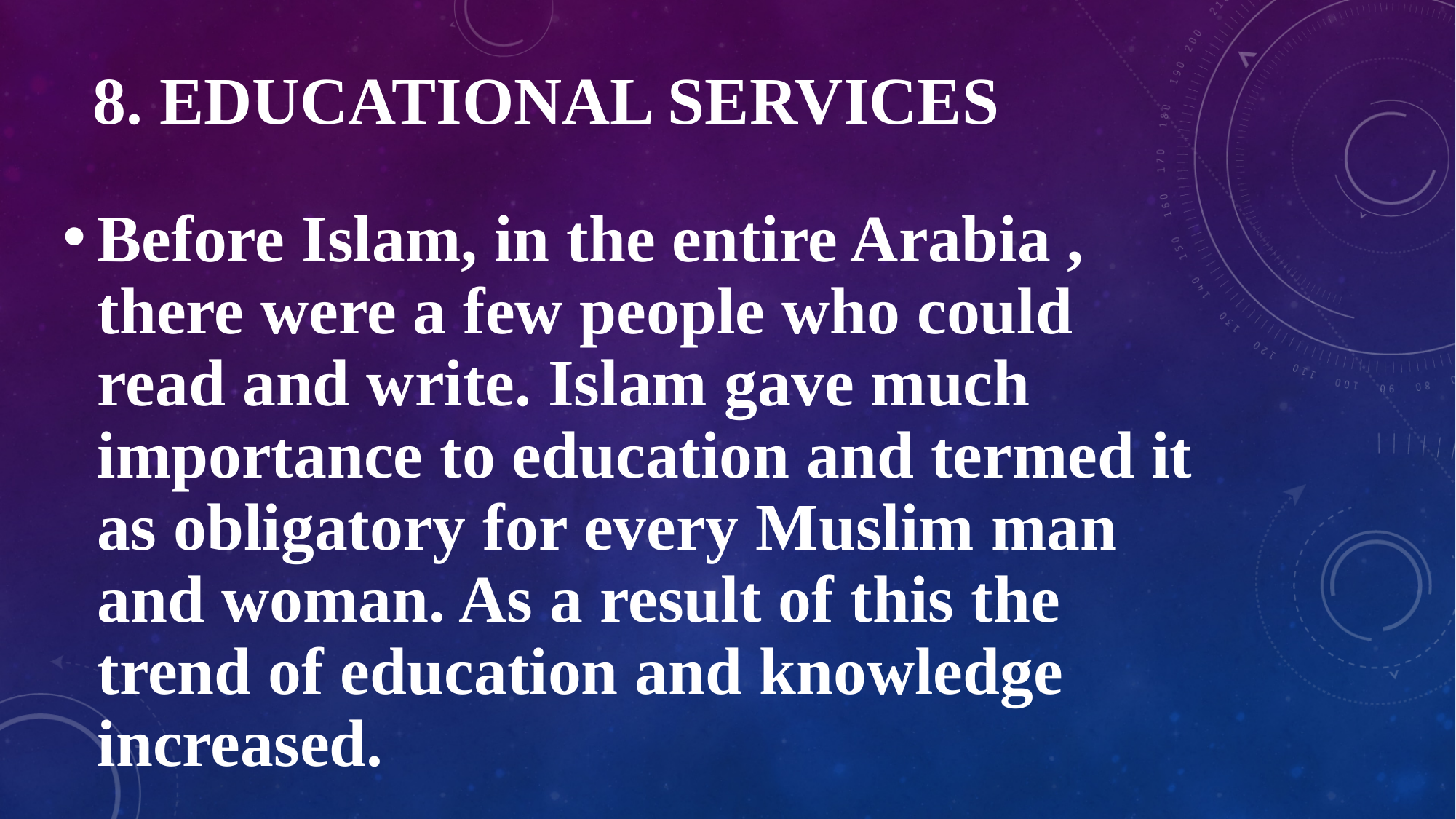

# 8. EDUCATIONAL SERVICES
Before Islam, in the entire Arabia , there were a few people who could read and write. Islam gave much importance to education and termed it as obligatory for every Muslim man and woman. As a result of this the trend of education and knowledge increased.